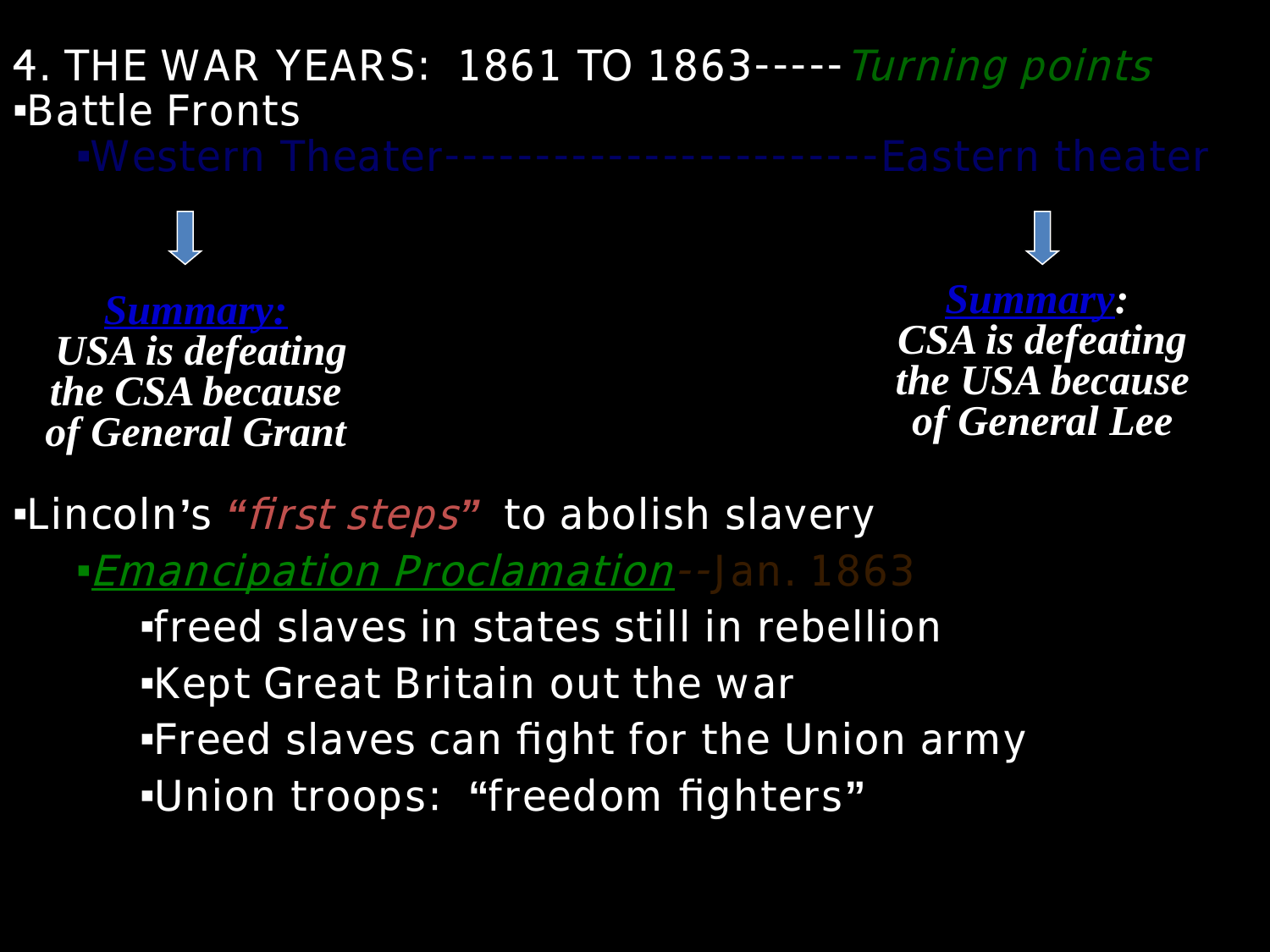

4. THE WAR YEARS:  1861 TO 1863-----Turning points
Battle Fronts
Western Theater------------------------Eastern theater

1861 to 1863
Summary:
CSA is defeating the USA because of General Lee
Summary:
 USA is defeating the CSA because of General Grant
Lincoln’s “first steps”  to abolish slavery
Emancipation Proclamation--Jan. 1863
freed slaves in states still in rebellion
Kept Great Britain out the war
Freed slaves can fight for the Union army
Union troops:  “freedom fighters”